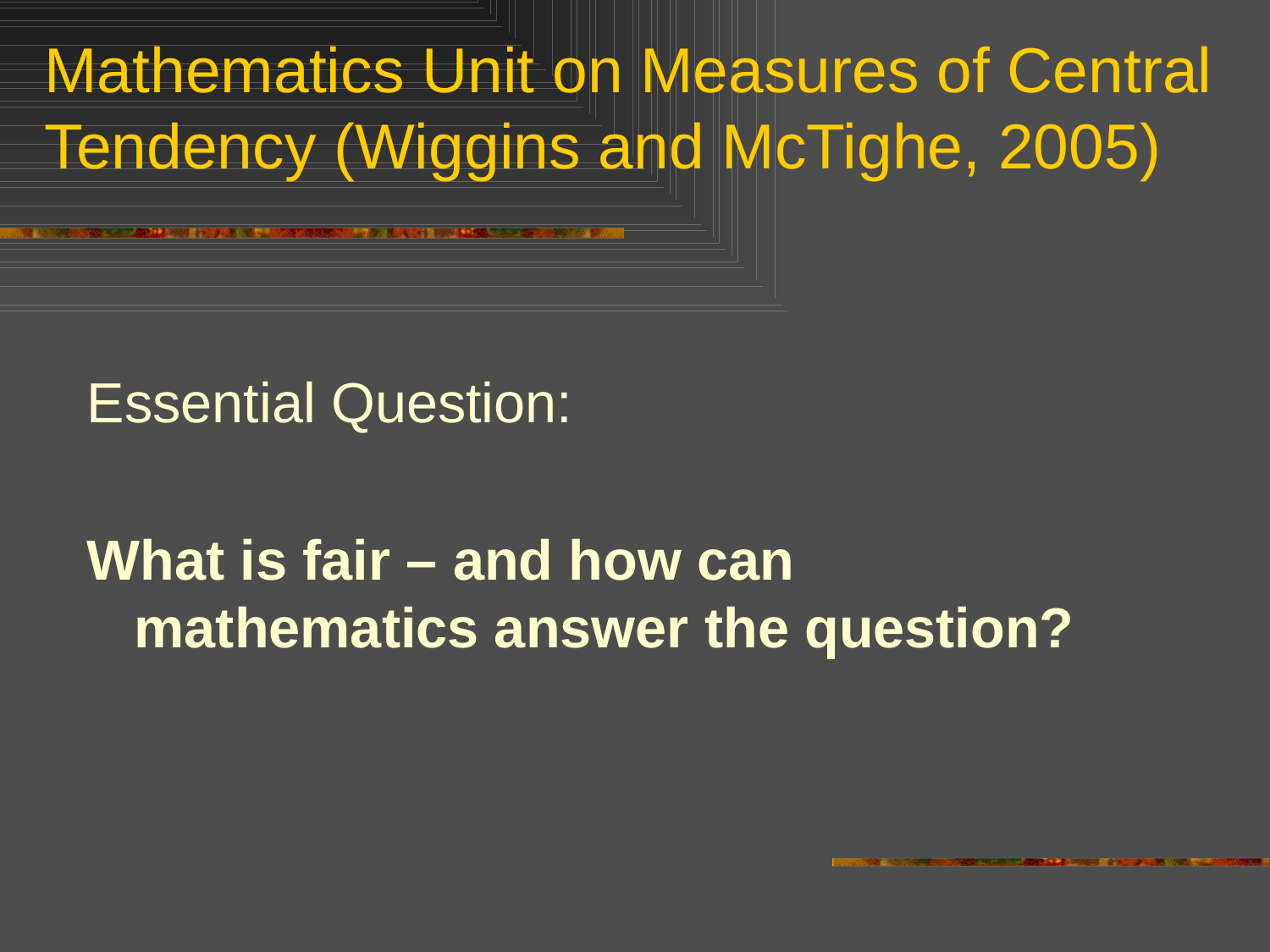

# Mathematics Unit on Measures of Central Tendency (Wiggins and McTighe, 2005)
Essential Question:

What is fair – and how can mathematics answer the question?